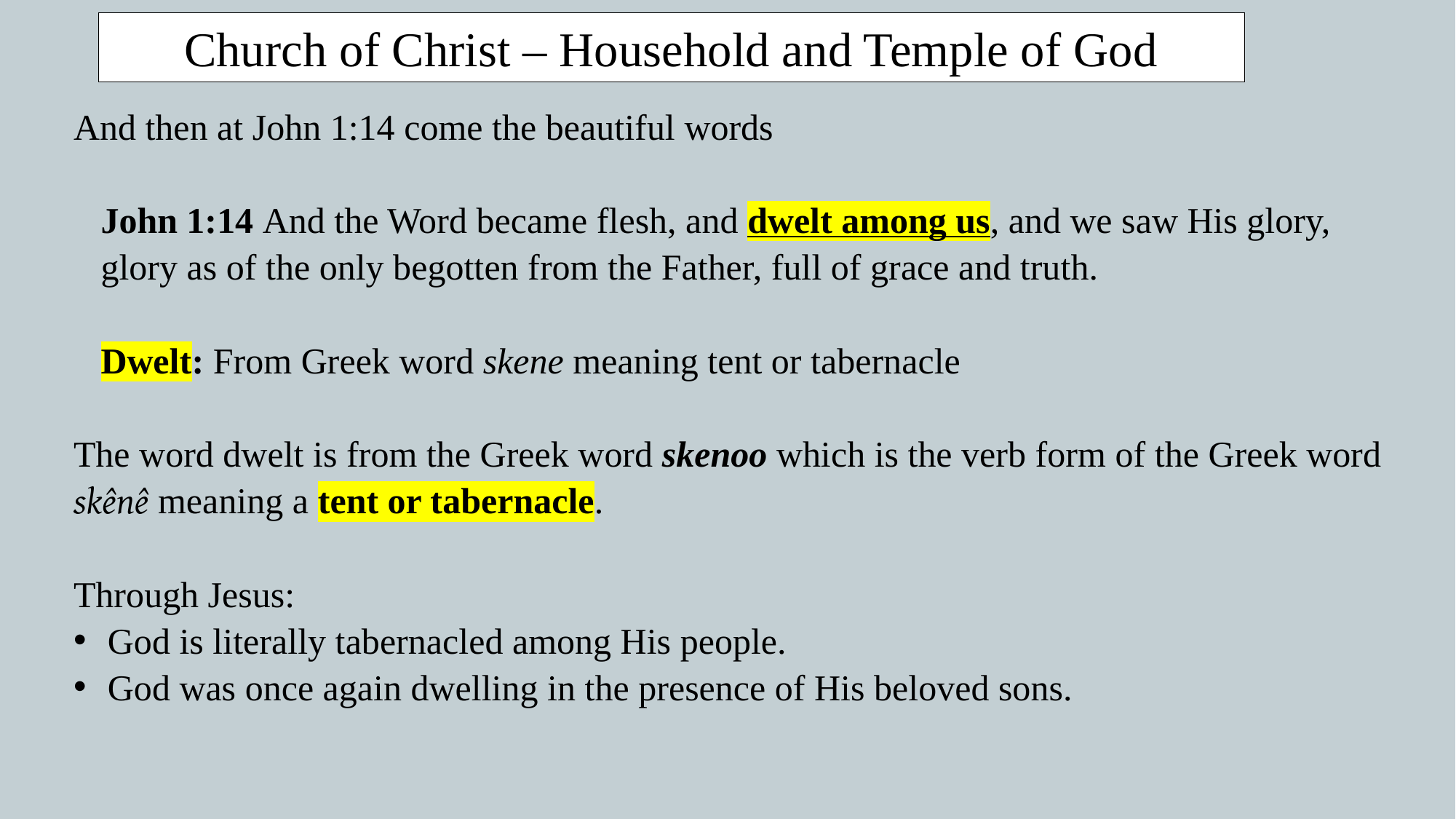

Church of Christ – Household and Temple of God
And then at John 1:14 come the beautiful words

John 1:14 And the Word became flesh, and dwelt among us, and we saw His glory, glory as of the only begotten from the Father, full of grace and truth.

Dwelt: From Greek word skene meaning tent or tabernacle

The word dwelt is from the Greek word skenoo which is the verb form of the Greek word skênê meaning a tent or tabernacle.

Through Jesus:
God is literally tabernacled among His people.
God was once again dwelling in the presence of His beloved sons.